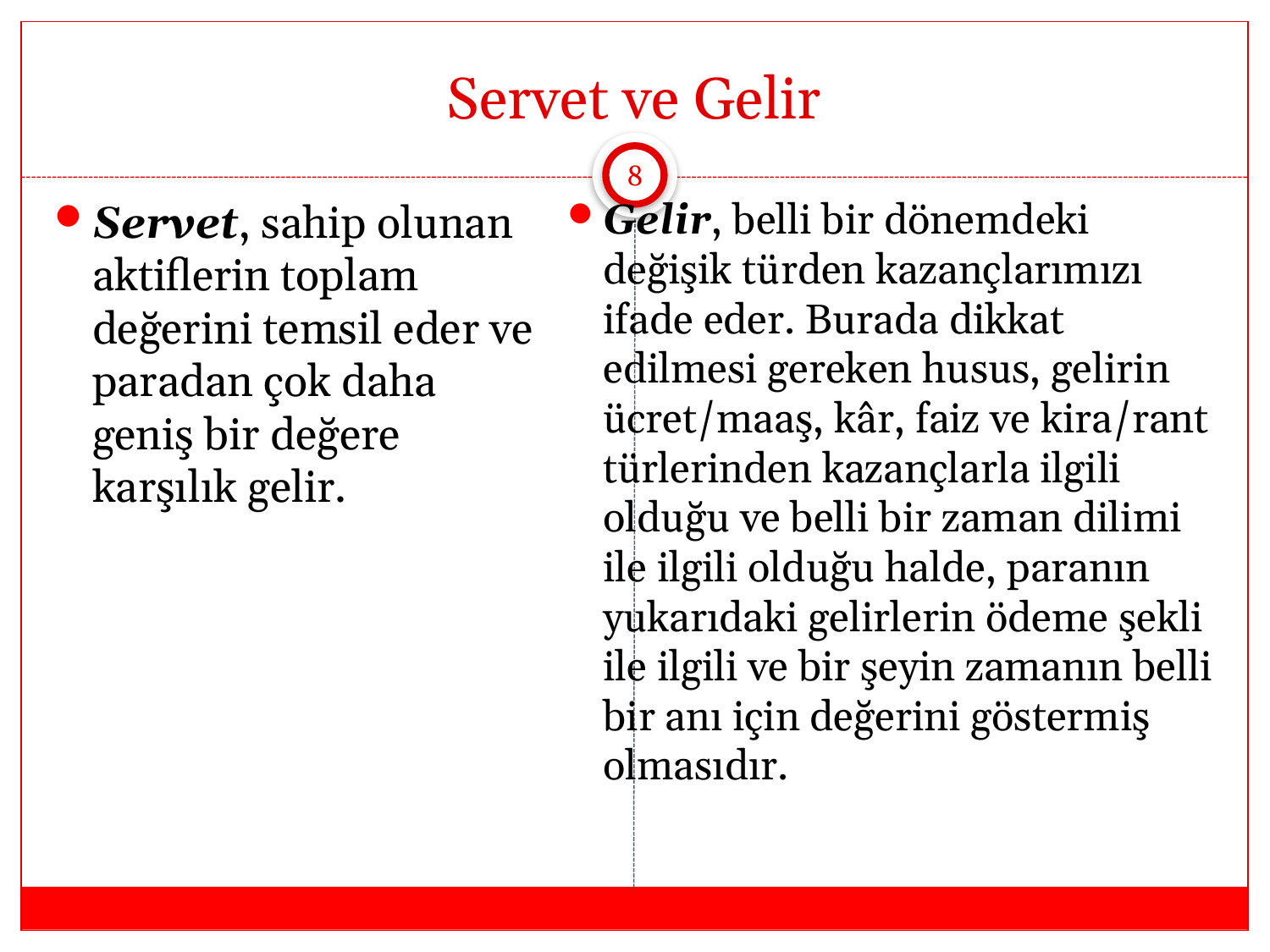

# Servet ve Gelir
8
Gelir, belli bir dönemdeki değişik türden kazançlarımızı ifade eder. Burada dikkat edilmesi gereken husus, gelirin ücret/maaş, kâr, faiz ve kira/rant türlerinden kazançlarla ilgili olduğu ve belli bir zaman dilimi ile ilgili olduğu halde, paranın yukarıdaki gelirlerin ödeme şekli ile ilgili ve bir şeyin zamanın belli bir anı için değerini göstermiş olmasıdır.
Servet, sahip olunan aktiflerin toplam değerini temsil eder ve paradan çok daha geniş bir değere karşılık gelir.